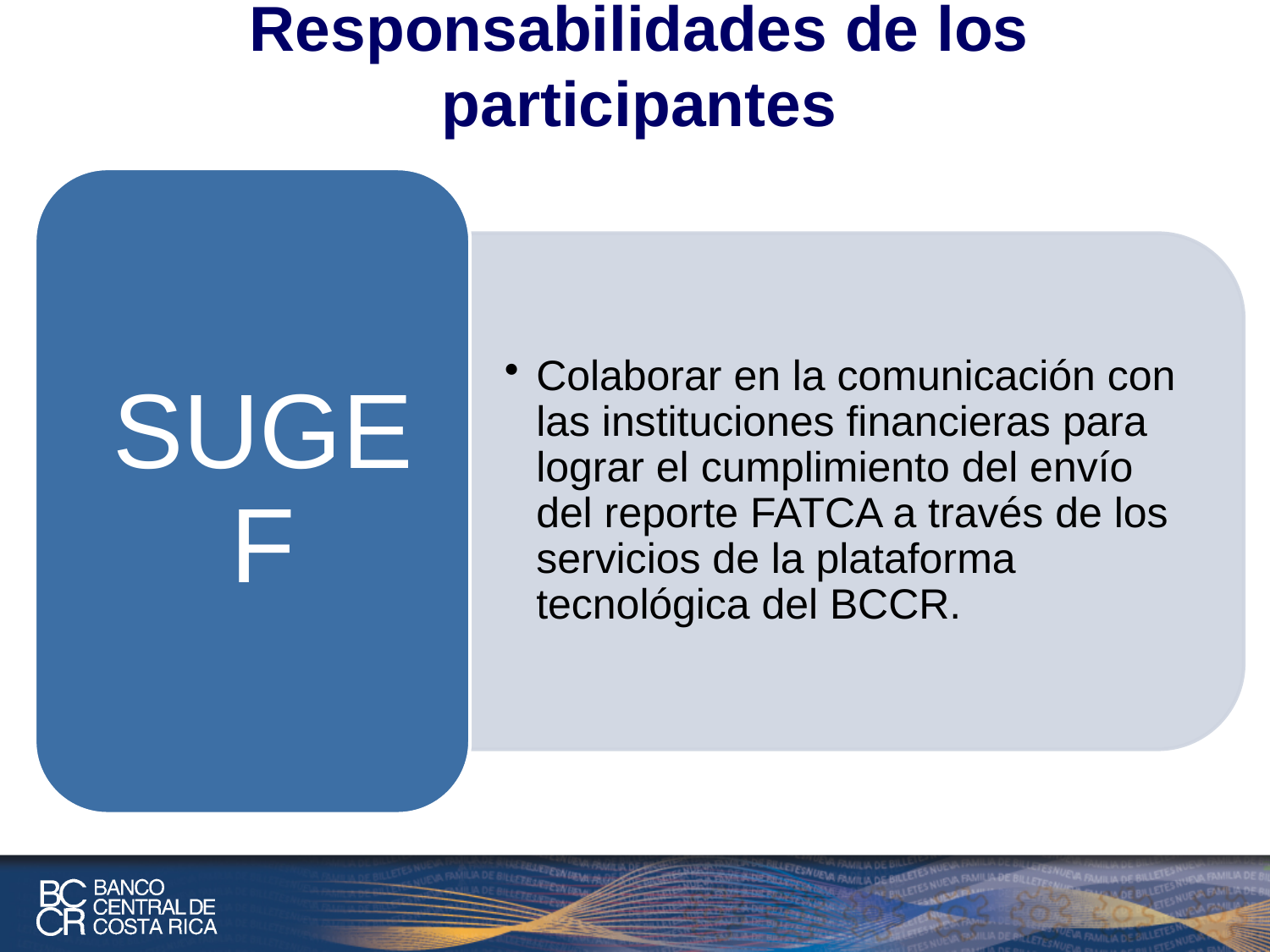

# Responsabilidades de los participantes
Colaborar en la comunicación con las instituciones financieras para lograr el cumplimiento del envío del reporte FATCA a través de los servicios de la plataforma tecnológica del BCCR.
SUGEF